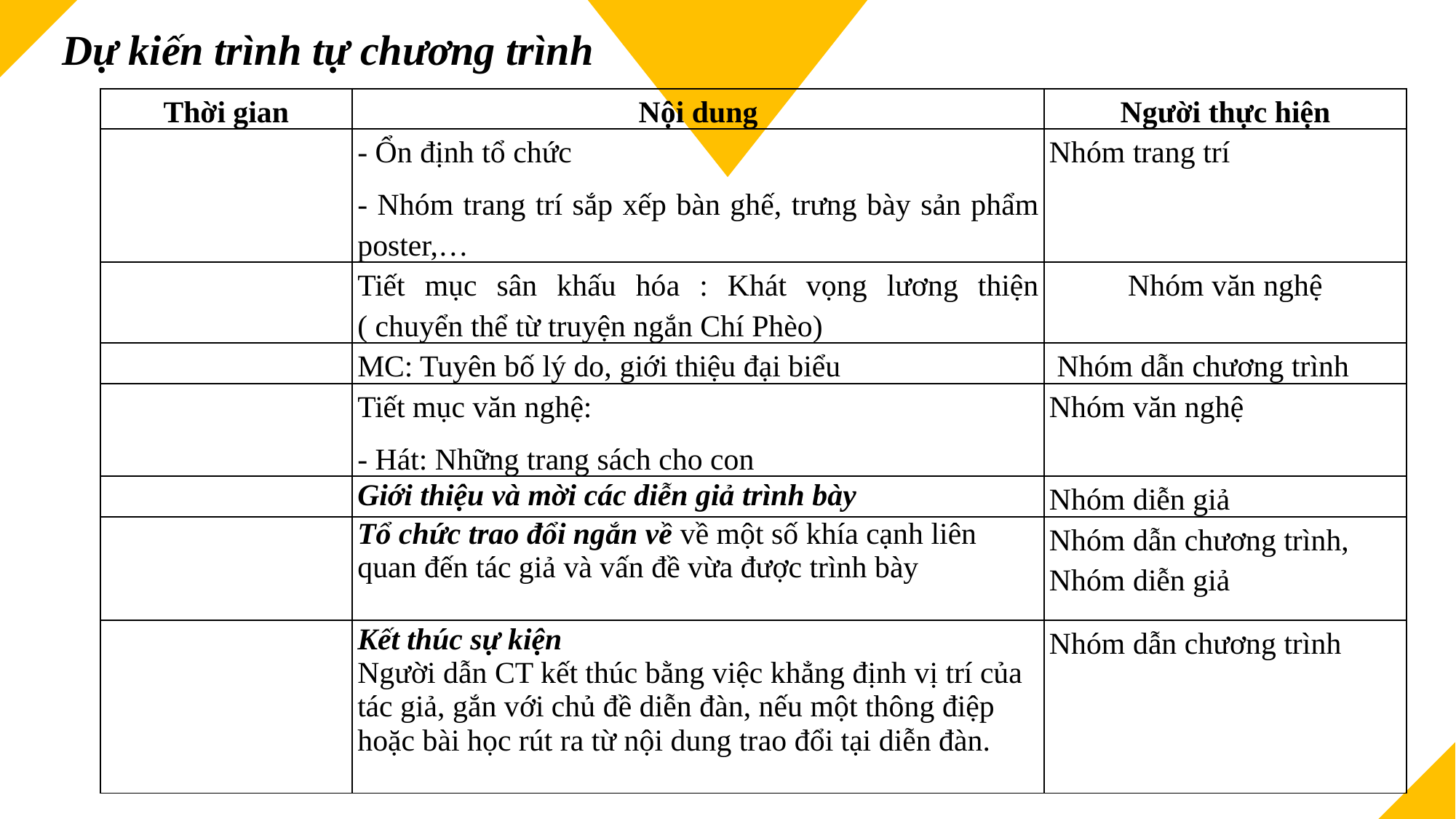

Dự kiến trình tự chương trình
| Thời gian | Nội dung | Người thực hiện |
| --- | --- | --- |
|  | - Ổn định tổ chức - Nhóm trang trí sắp xếp bàn ghế, trưng bày sản phẩm poster,… | Nhóm trang trí |
|  | Tiết mục sân khấu hóa : Khát vọng lương thiện ( chuyển thể từ truyện ngắn Chí Phèo) | Nhóm văn nghệ |
|  | MC: Tuyên bố lý do, giới thiệu đại biểu | Nhóm dẫn chương trình |
|  | Tiết mục văn nghệ: - Hát: Những trang sách cho con | Nhóm văn nghệ |
|  | Giới thiệu và mời các diễn giả trình bày | Nhóm diễn giả |
|  | Tổ chức trao đổi ngắn về về một số khía cạnh liên quan đến tác giả và vấn đề vừa được trình bày | Nhóm dẫn chương trình, Nhóm diễn giả |
|  | Kết thúc sự kiện Người dẫn CT kết thúc bằng việc khẳng định vị trí của tác giả, gắn với chủ đề diễn đàn, nếu một thông điệp hoặc bài học rút ra từ nội dung trao đổi tại diễn đàn. | Nhóm dẫn chương trình |